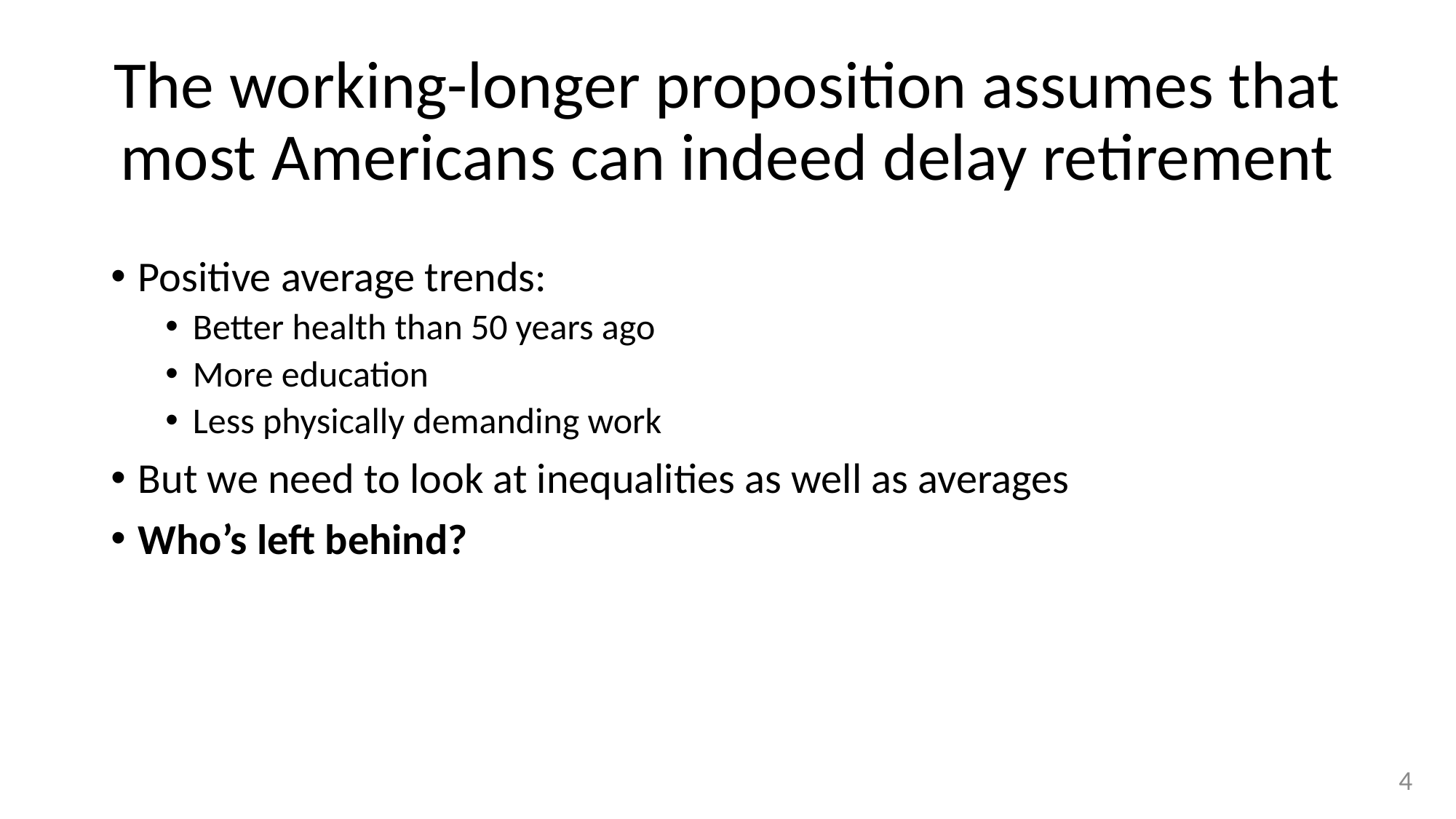

# The working-longer proposition assumes that most Americans can indeed delay retirement
Positive average trends:
Better health than 50 years ago
More education
Less physically demanding work
But we need to look at inequalities as well as averages
Who’s left behind?

4